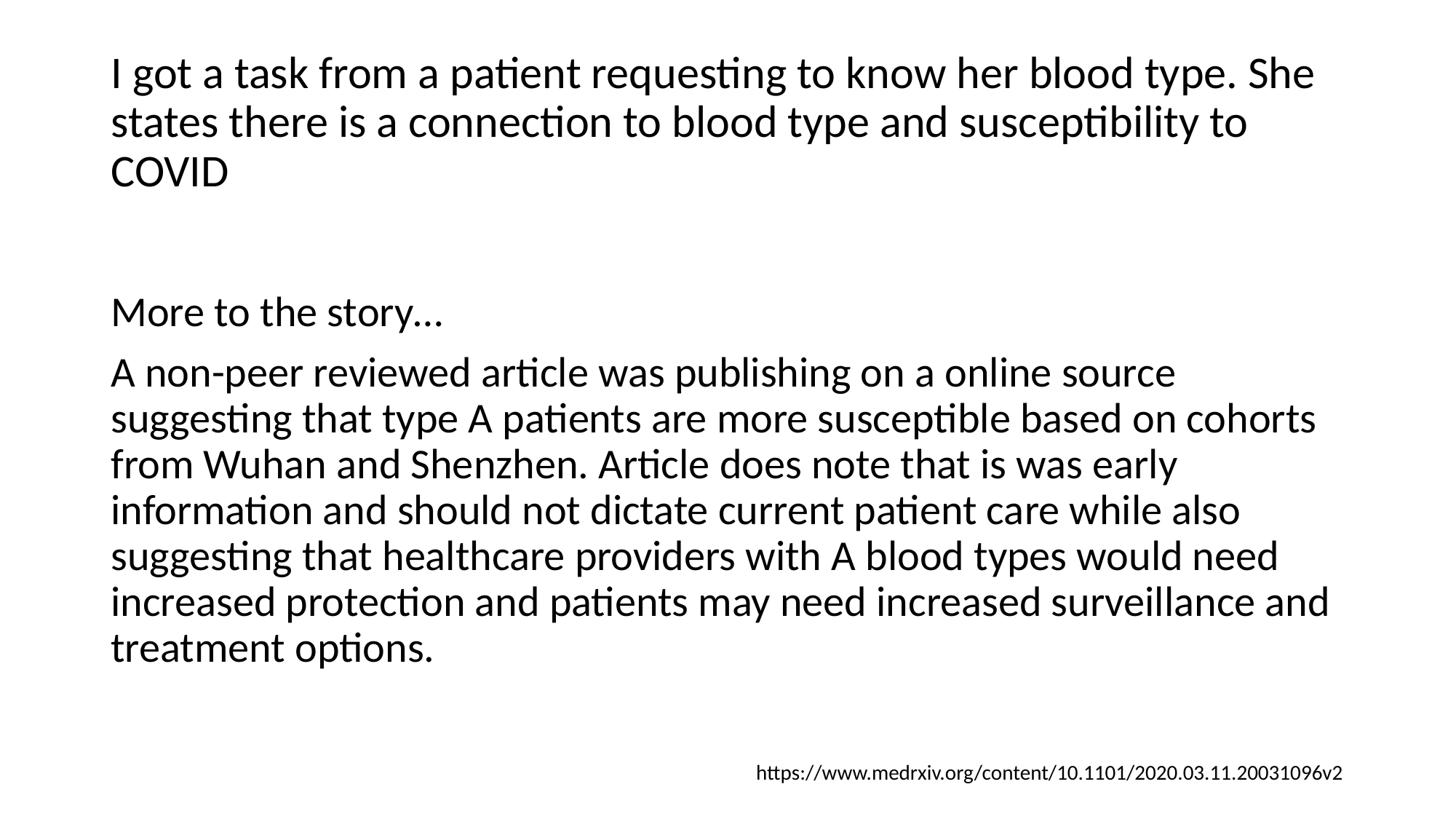

# I got a task from a patient requesting to know her blood type. She states there is a connection to blood type and susceptibility to COVID

More to the story…
A non-peer reviewed article was publishing on a online source suggesting that type A patients are more susceptible based on cohorts from Wuhan and Shenzhen. Article does note that is was early information and should not dictate current patient care while also suggesting that healthcare providers with A blood types would need increased protection and patients may need increased surveillance and treatment options.
https://www.medrxiv.org/content/10.1101/2020.03.11.20031096v2